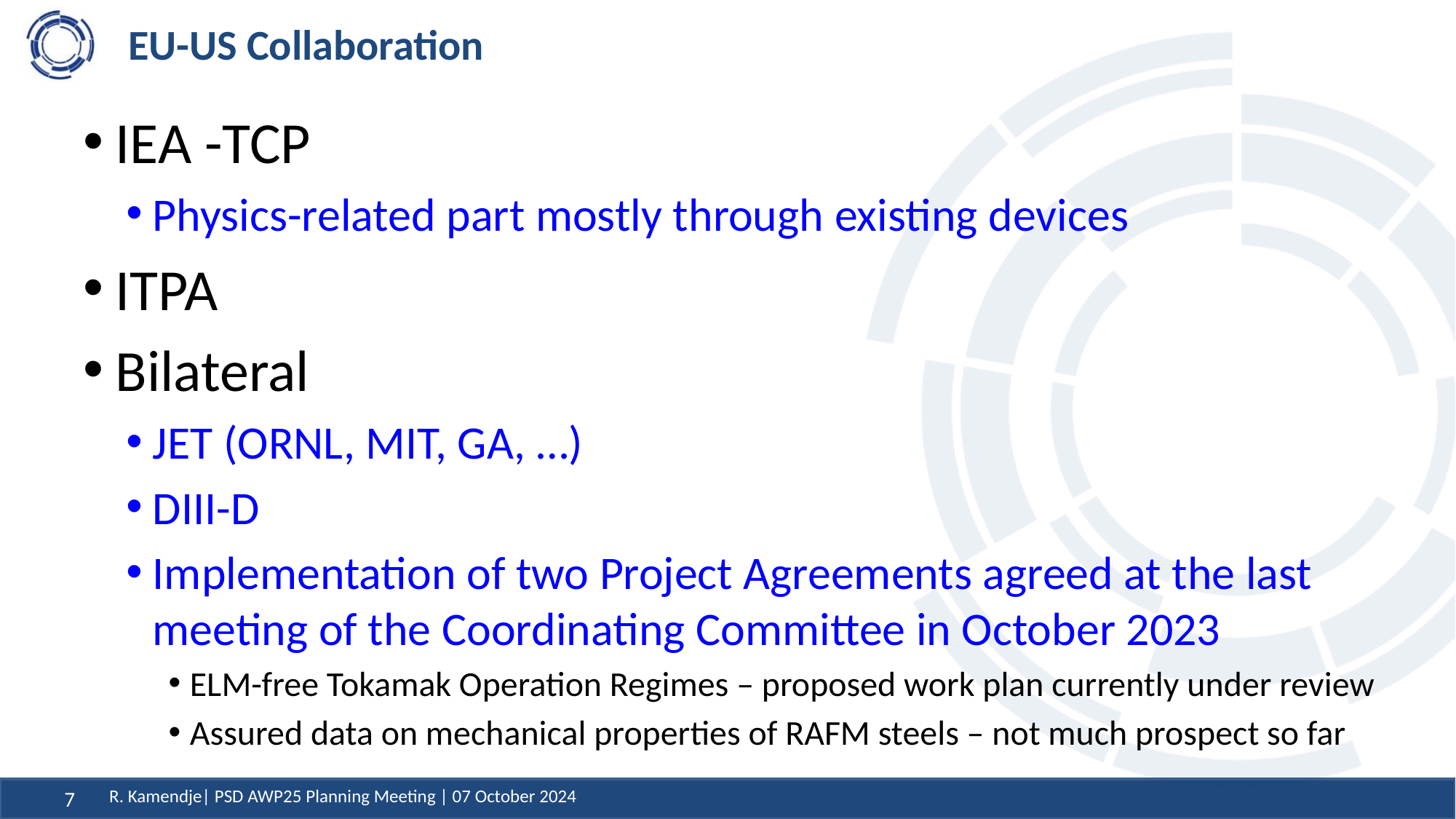

# EU-US Collaboration
IEA -TCP
Physics-related part mostly through existing devices
ITPA
Bilateral
JET (ORNL, MIT, GA, …)
DIII-D
Implementation of two Project Agreements agreed at the last meeting of the Coordinating Committee in October 2023
ELM-free Tokamak Operation Regimes – proposed work plan currently under review
Assured data on mechanical properties of RAFM steels – not much prospect so far

R. Kamendje| PSD AWP25 Planning Meeting | 07 October 2024
7